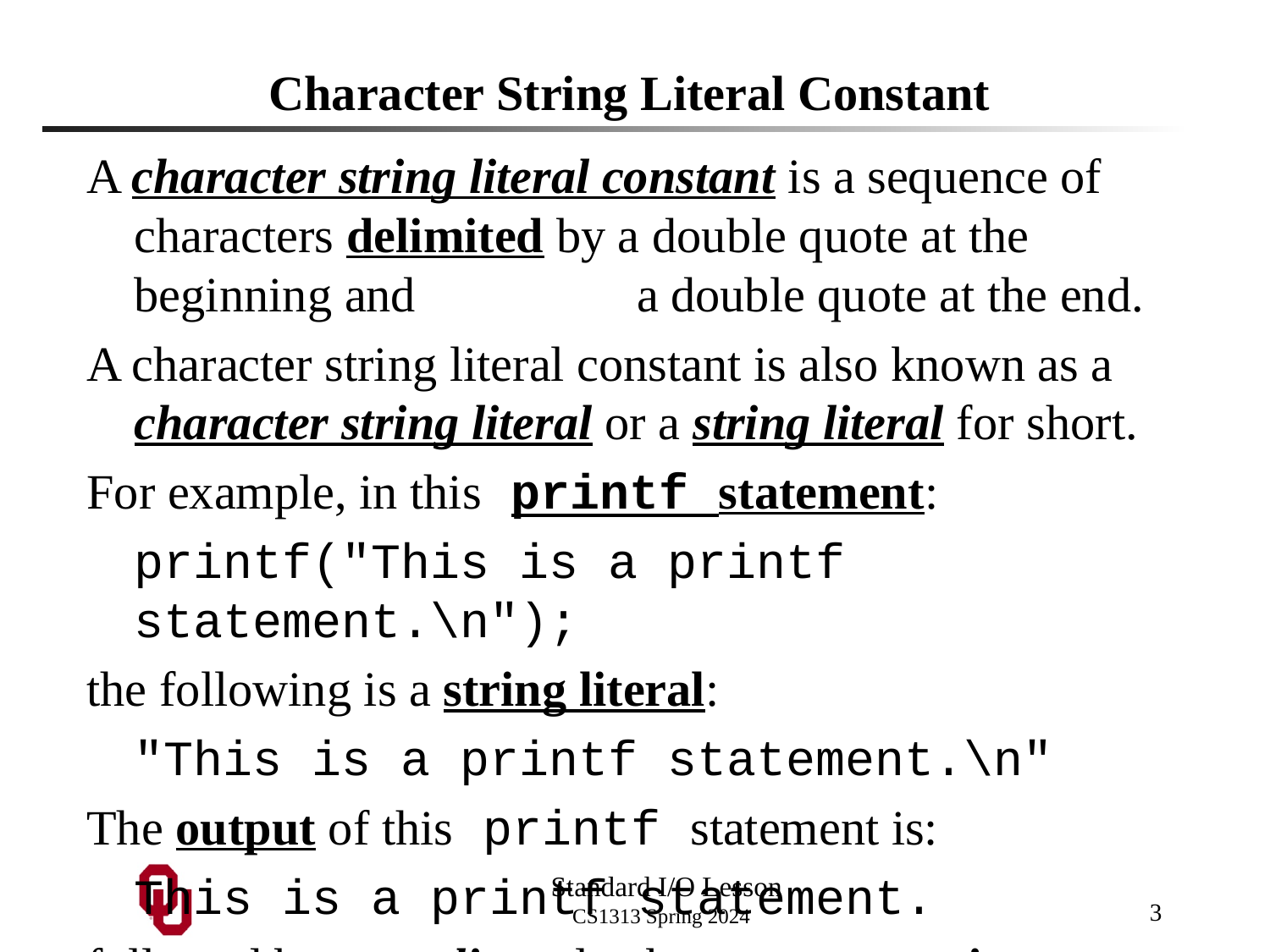

# Character String Literal Constant
A character string literal constant is a sequence of characters delimited by a double quote at the beginning and                  a double quote at the end.
A character string literal constant is also known as a    character string literal or a string literal for short.
For example, in this printf statement:
	printf("This is a printf statement.\n");
the following is a string literal:
	"This is a printf statement.\n"
The output of this printf statement is:
	This is a printf statement.
followed by a newline, also known as a carriage return.
3
Standard I/O Lesson
CS1313 Spring 2024